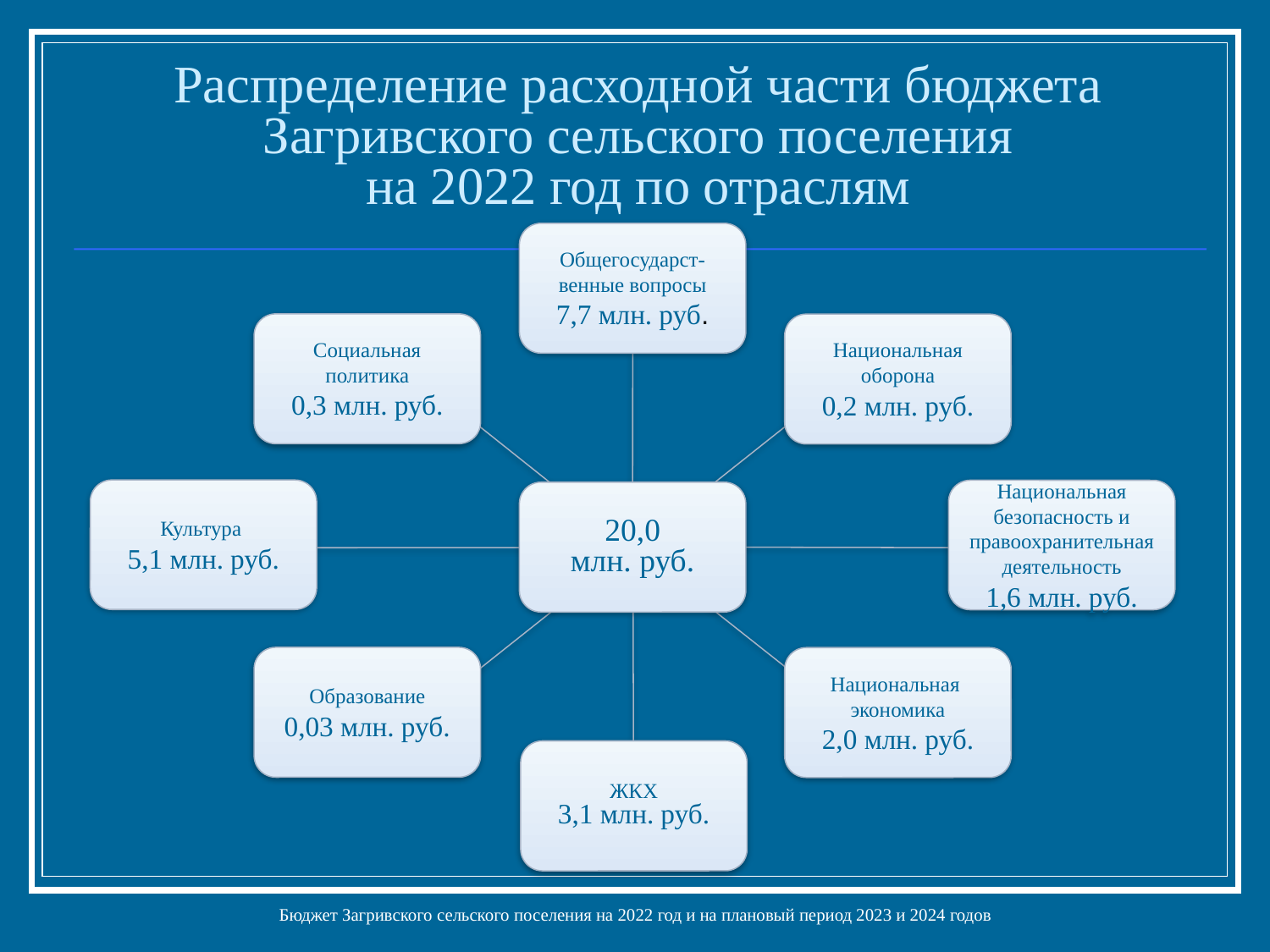

# Распределение расходной части бюджета Загривского сельского поселения на 2022 год по отраслям
Общегосударст-
венные вопросы
7,7 млн. руб.
Социальная
политика
0,3 млн. руб.
Национальная
оборона
0,2 млн. руб.

Культура
5,1 млн. руб.
Национальная
безопасность и
правоохранительная
деятельность
1,6 млн. руб.
20,0
млн. руб.

Образование
0,03 млн. руб.
Национальная
экономика
2,0 млн. руб.
ЖКХ
3,1 млн. руб.
Бюджет Загривского сельского поселения на 2022 год и на плановый период 2023 и 2024 годов